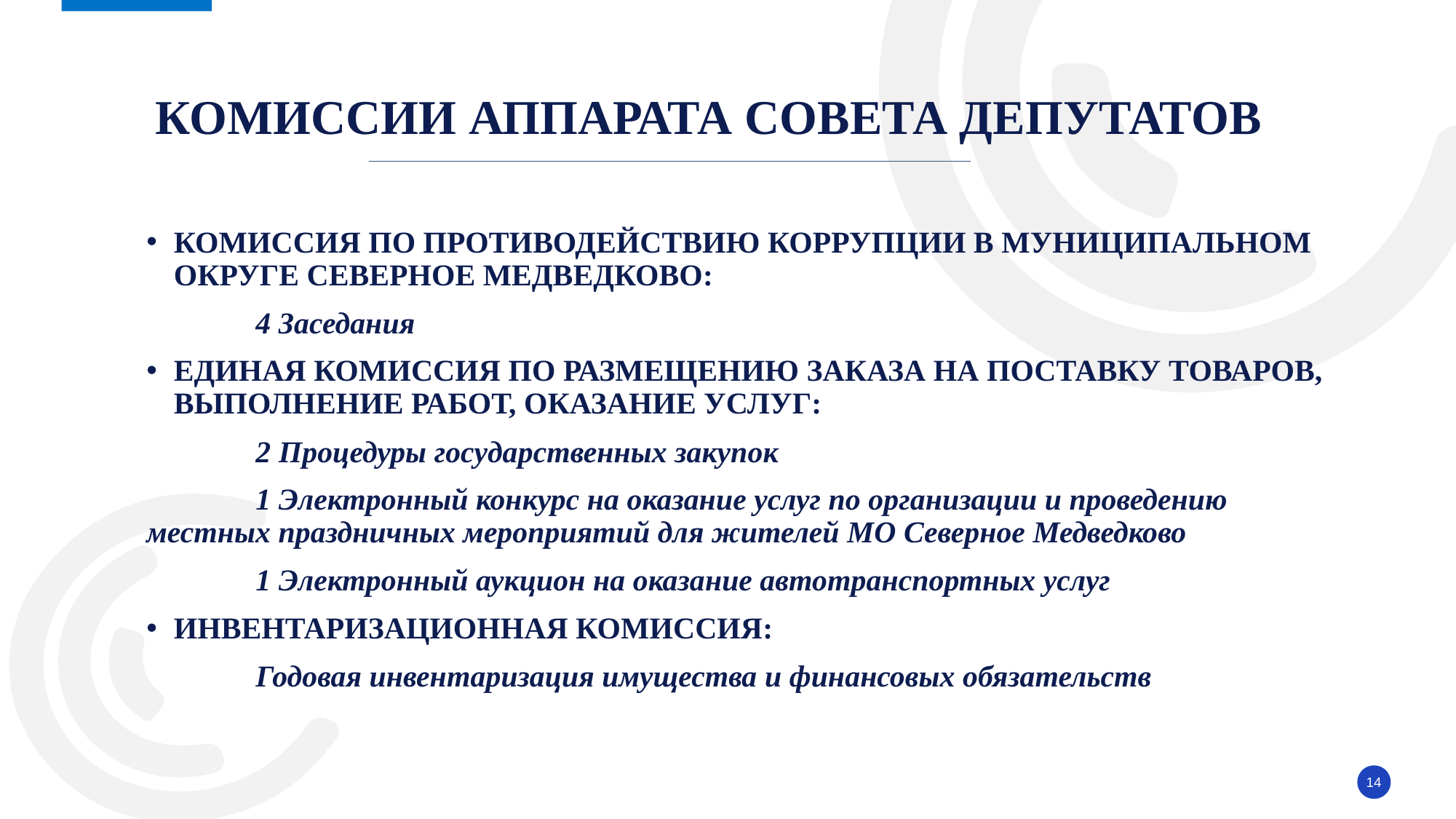

# Комиссии аппарата СОВЕТА ДЕПУТАТОВ
КОМИССИЯ ПО ПРОТИВОДЕЙСТВИЮ КОРРУПЦИИ В МУНИЦИПАЛЬНОМ ОКРУГЕ СЕВЕРНОЕ МЕДВЕДКОВО:
	4 Заседания
ЕДИНАЯ КОМИССИЯ ПО РАЗМЕЩЕНИЮ ЗАКАЗА НА ПОСТАВКУ ТОВАРОВ, ВЫПОЛНЕНИЕ РАБОТ, ОКАЗАНИЕ УСЛУГ:
	2 Процедуры государственных закупок
	1 Электронный конкурс на оказание услуг по организации и проведению 	местных праздничных мероприятий для жителей МО Северное Медведково
	1 Электронный аукцион на оказание автотранспортных услуг
ИНВЕНТАРИЗАЦИОННАЯ КОМИССИЯ:
	Годовая инвентаризация имущества и финансовых обязательств

14